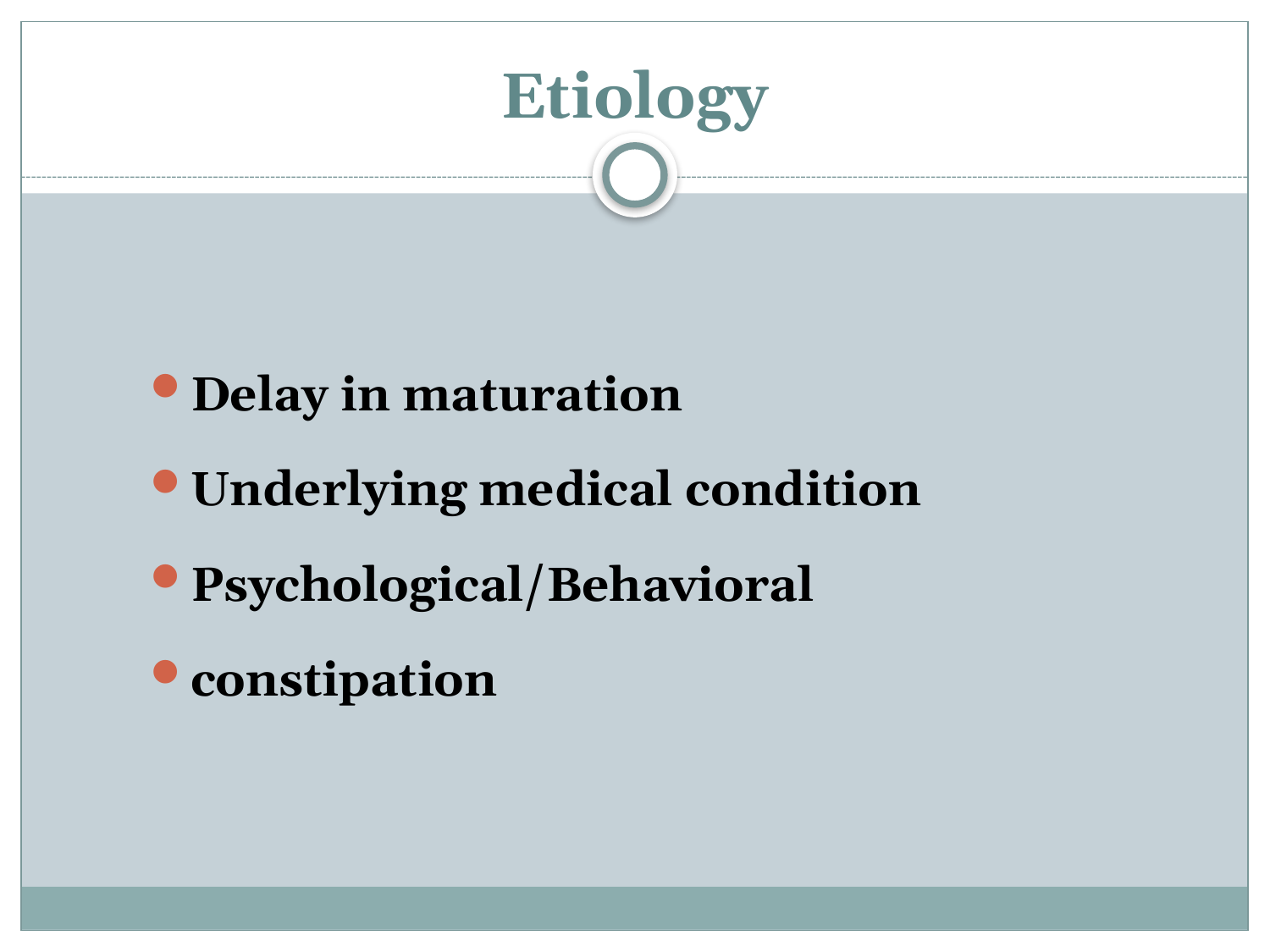

# Etiology
Delay in maturation
Underlying medical condition
Psychological/Behavioral
constipation